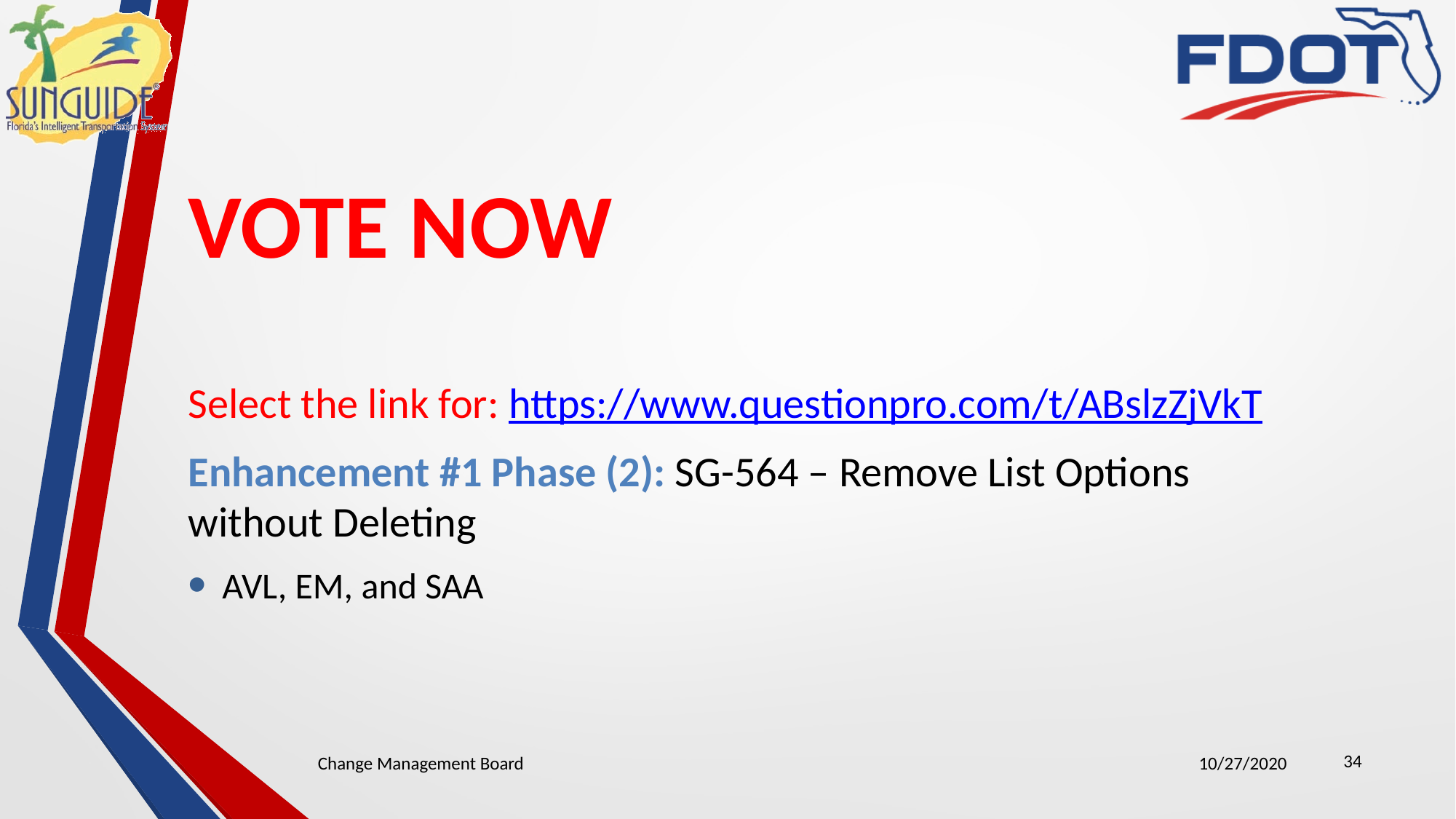

# VOTE NOW
Select the link for: https://www.questionpro.com/t/ABslzZjVkT
Enhancement #1 Phase (2): SG-564 – Remove List Options
without Deleting
AVL, EM, and SAA

34
Change Management Board
10/27/2020